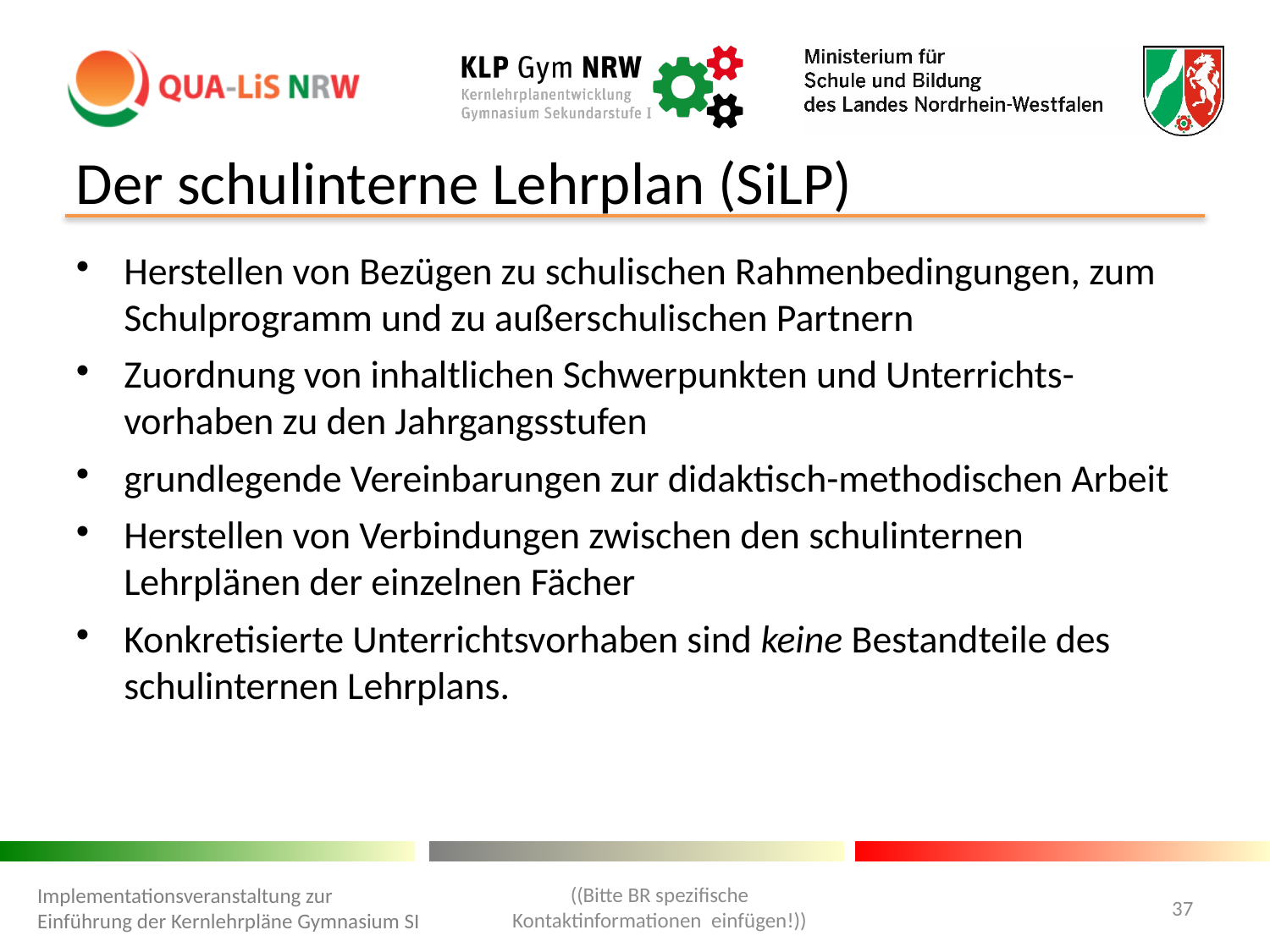

Der schulinterne Lehrplan (SiLP)

Herstellen von Bezügen zu schulischen Rahmenbedingungen, zum Schulprogramm und zu außerschulischen Partnern
Zuordnung von inhaltlichen Schwerpunkten und Unterrichts-vorhaben zu den Jahrgangsstufen
grundlegende Vereinbarungen zur didaktisch-methodischen Arbeit
Herstellen von Verbindungen zwischen den schulinternen Lehrplänen der einzelnen Fächer
Konkretisierte Unterrichtsvorhaben sind keine Bestandteile des schulinternen Lehrplans.
((Bitte BR spezifische Kontaktinformationen  einfügen!))
Implementationsveranstaltung zur Einführung der Kernlehrpläne Gymnasium SI
37